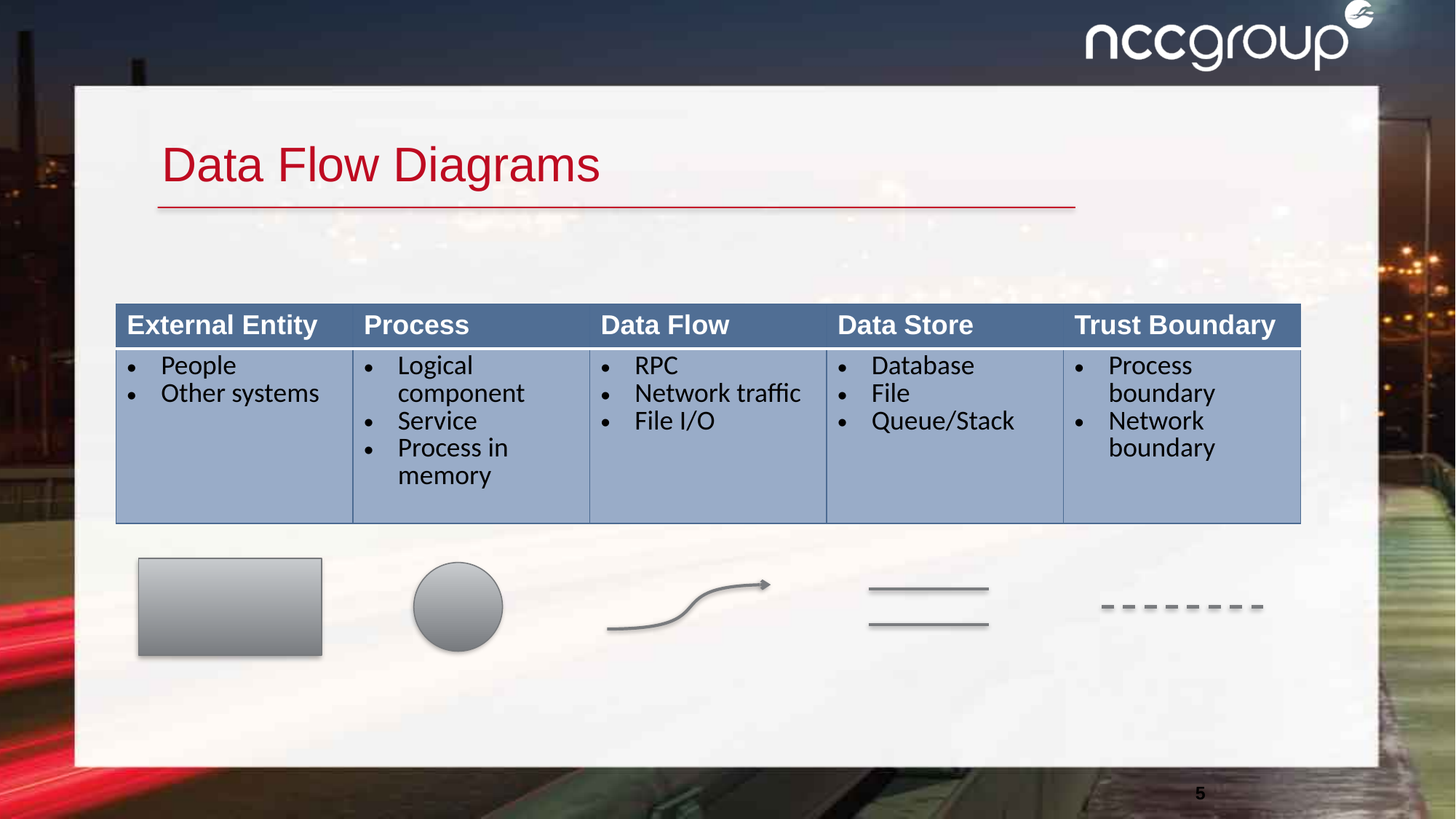

Data Flow Diagrams
| External Entity | Process | Data Flow | Data Store | Trust Boundary |
| --- | --- | --- | --- | --- |
| People Other systems | Logical component Service Process in memory | RPC Network traffic File I/O | Database File Queue/Stack | Process boundary Network boundary |

5